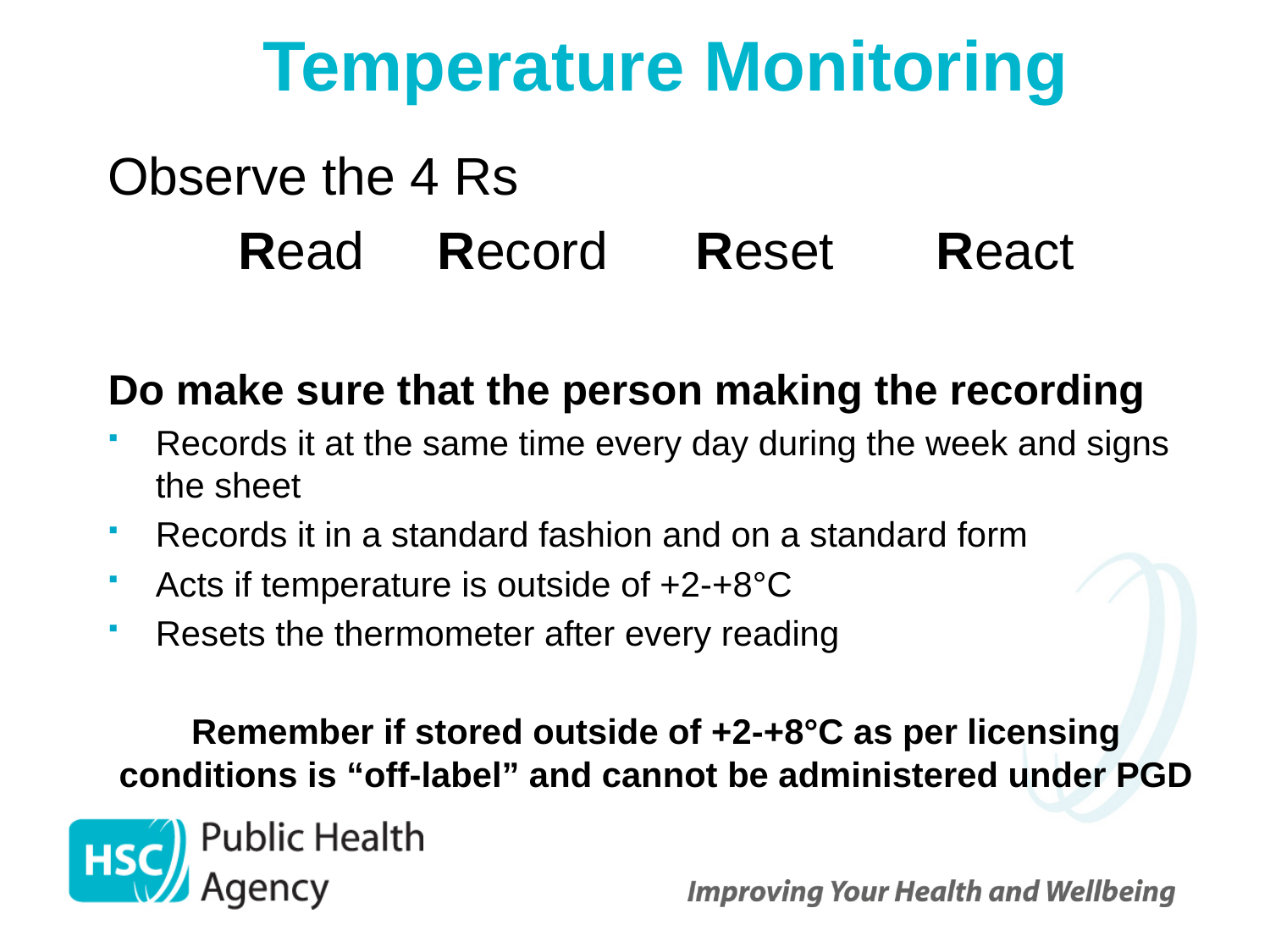

# Temperature Monitoring
Observe the 4 Rs
Read     Record      Reset       React

Do make sure that the person making the recording
Records it at the same time every day during the week and signs the sheet
Records it in a standard fashion and on a standard form
Acts if temperature is outside of +2-+8°C
Resets the thermometer after every reading

Remember if stored outside of +2-+8°C as per licensing conditions is “off-label” and cannot be administered under PGD